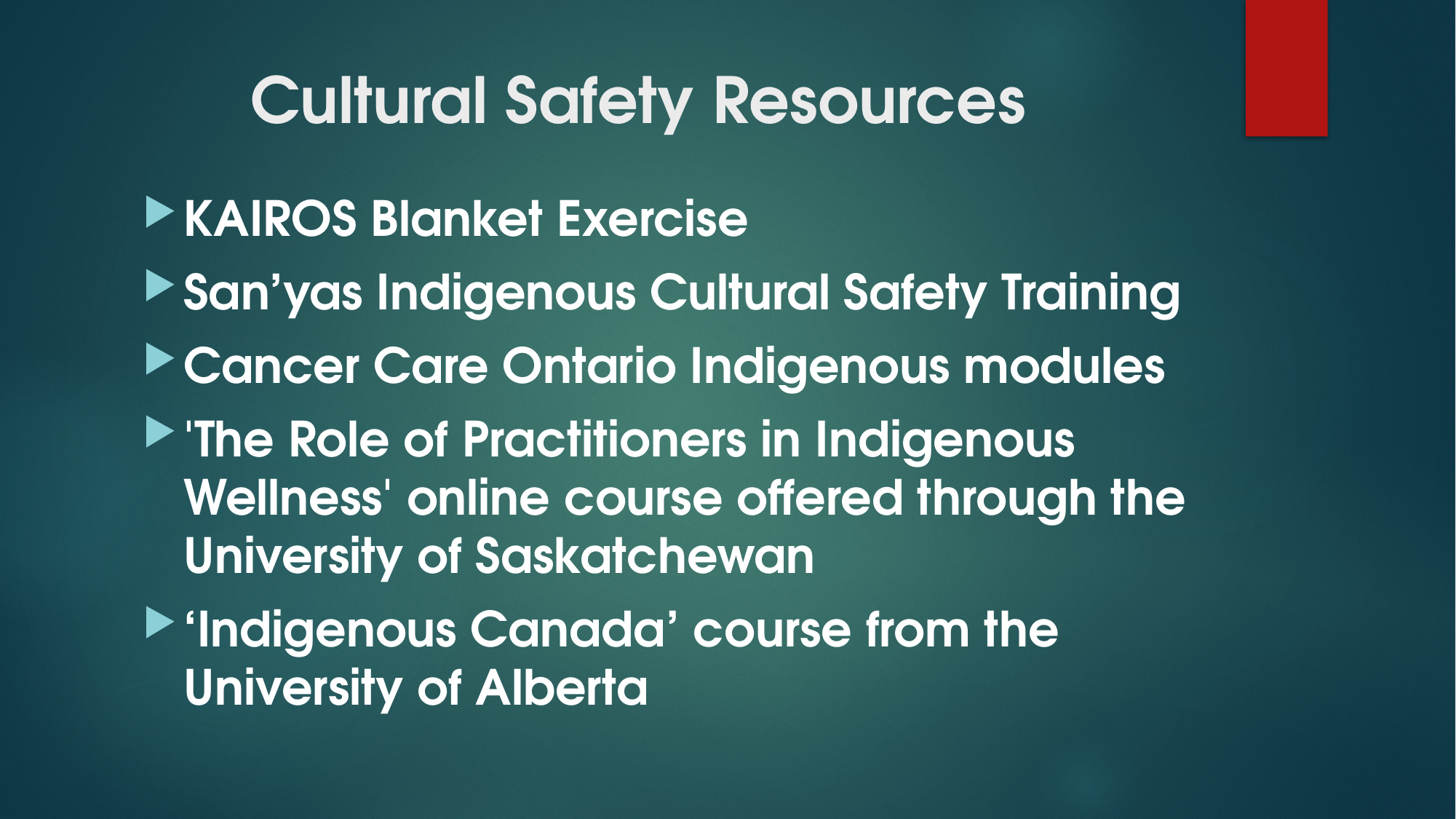

# Cultural Safety Resources
KAIROS Blanket Exercise
San’yas Indigenous Cultural Safety Training
Cancer Care Ontario Indigenous modules
'The Role of Practitioners in Indigenous Wellness' online course offered through the University of Saskatchewan
‘Indigenous Canada’ course from the University of Alberta